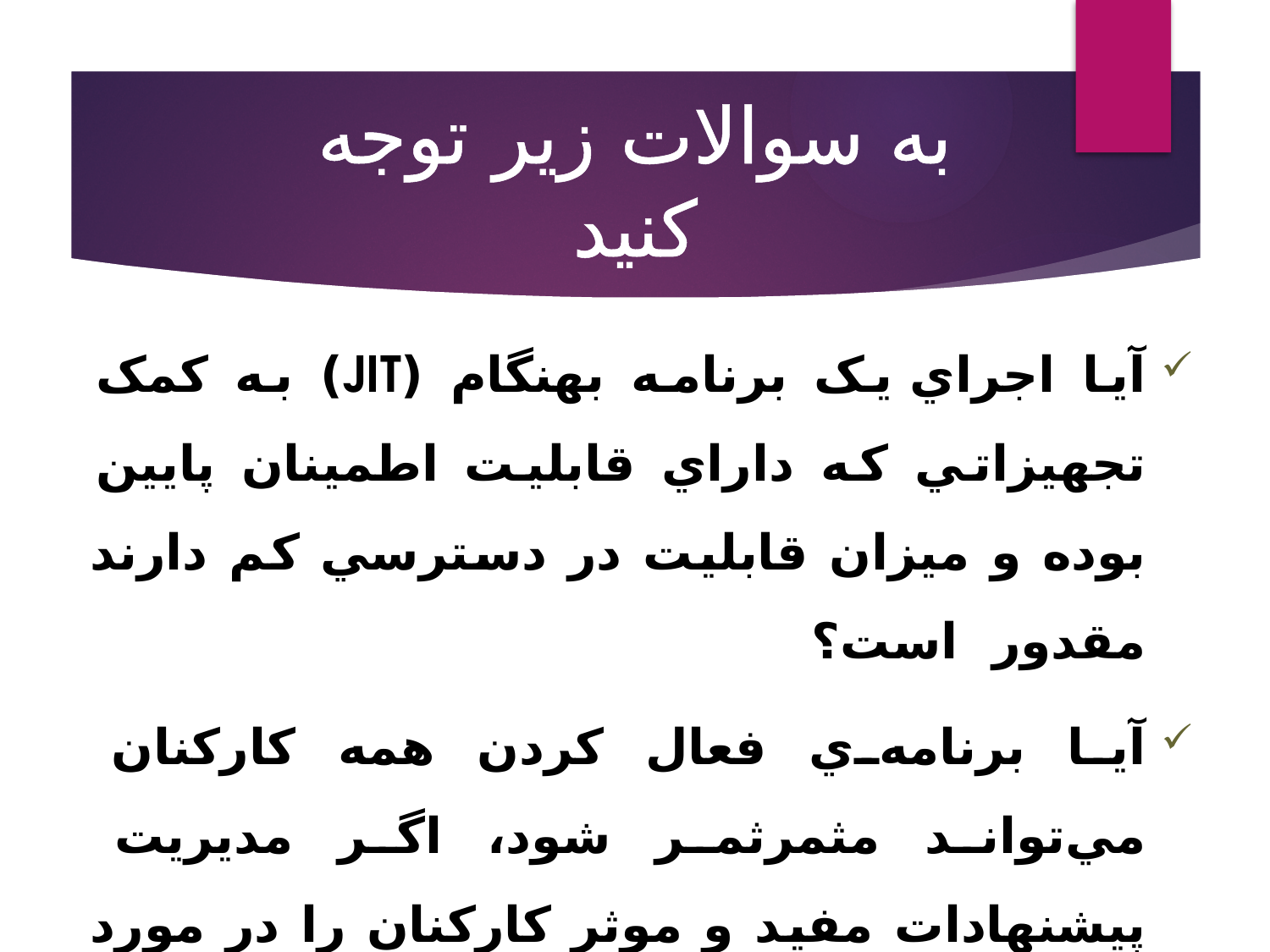

# به سوالات زير توجه کنيد
آيا اجراي يک برنامه بهنگام (JIT) به کمک تجهيزاتي که داراي قابليت اطمينان پايين بوده و ميزان قابليت در دسترسي کم دارند مقدور  است؟
آيا برنامه‌ي فعال کردن همه کارکنان مي‌تواند مثمرثمر شود، اگر مديريت پيشنهادات مفيد و موثر کارکنان را در مورد نگهداري بهتر تجهيزات ناديده بگيرد؟